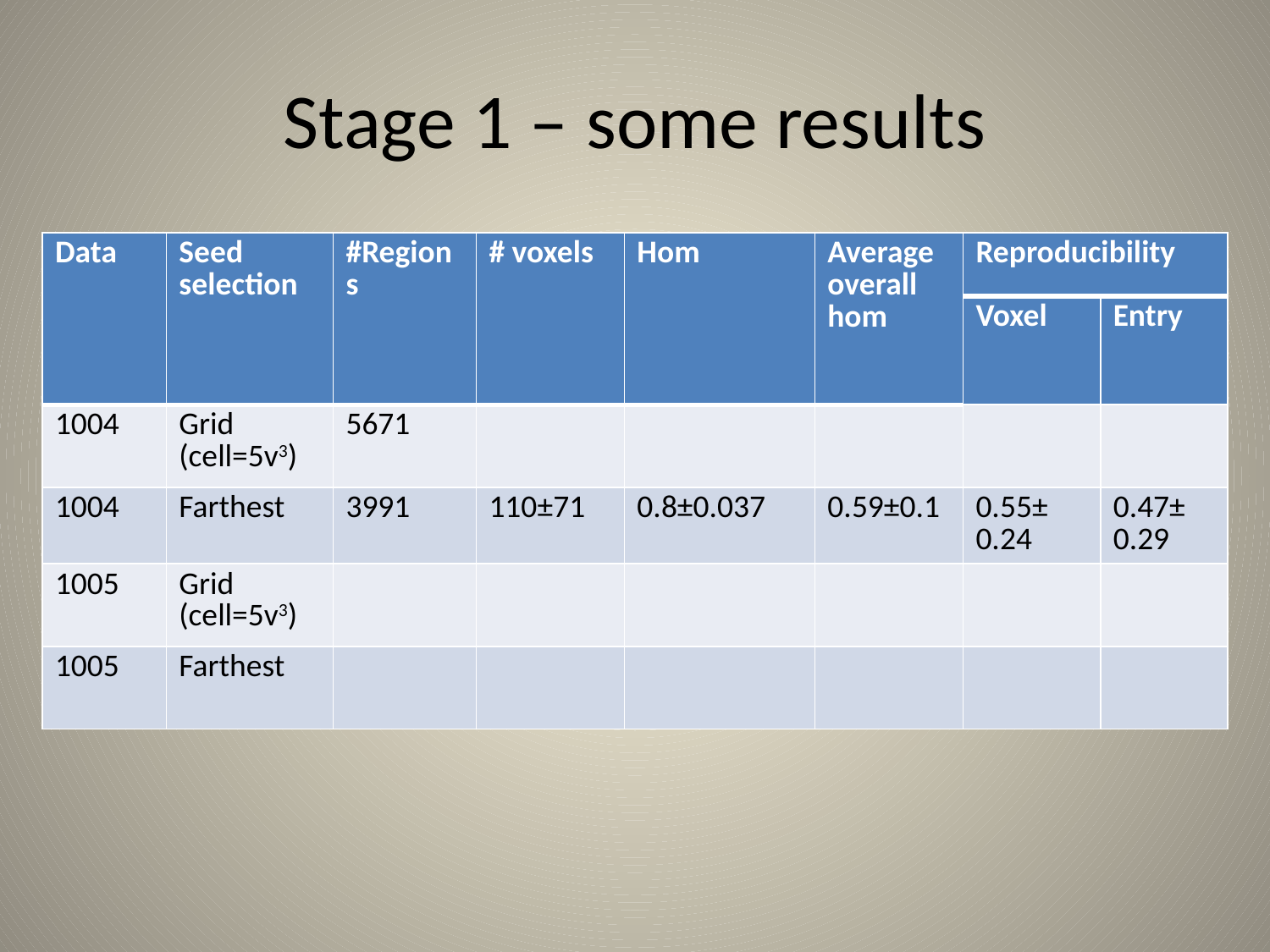

# Stage 1 – some results
| Data | Seed selection | #Regions | # voxels | Hom | Average overall hom | Reproducibility |  |
| --- | --- | --- | --- | --- | --- | --- | --- |
|  |  |  |  |  |  | Voxel | Entry |
| 1004 | Grid (cell=5v3) | 5671 |  |  |  |  |  |
| 1004 | Farthest | 3991 | 110±71 | 0.8±0.037 | 0.59±0.1 | 0.55± 0.24 | 0.47± 0.29 |
| 1005 | Grid (cell=5v3) |  |  |  |  |  |  |
| 1005 | Farthest |  |  |  |  |  |  |